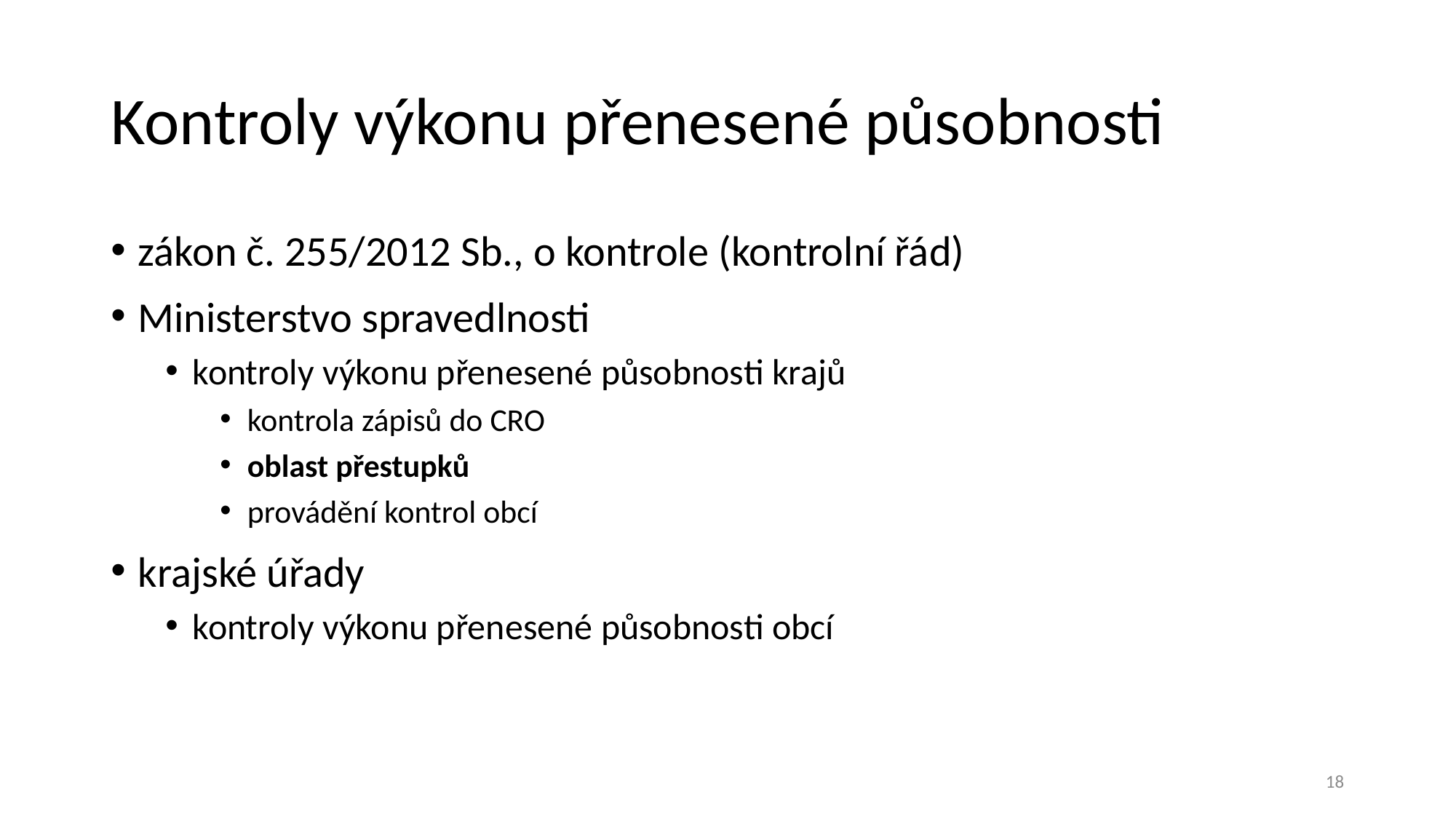

# Kontroly výkonu přenesené působnosti
zákon č. 255/2012 Sb., o kontrole (kontrolní řád)
Ministerstvo spravedlnosti
kontroly výkonu přenesené působnosti krajů
kontrola zápisů do CRO
oblast přestupků
provádění kontrol obcí
krajské úřady
kontroly výkonu přenesené působnosti obcí
18